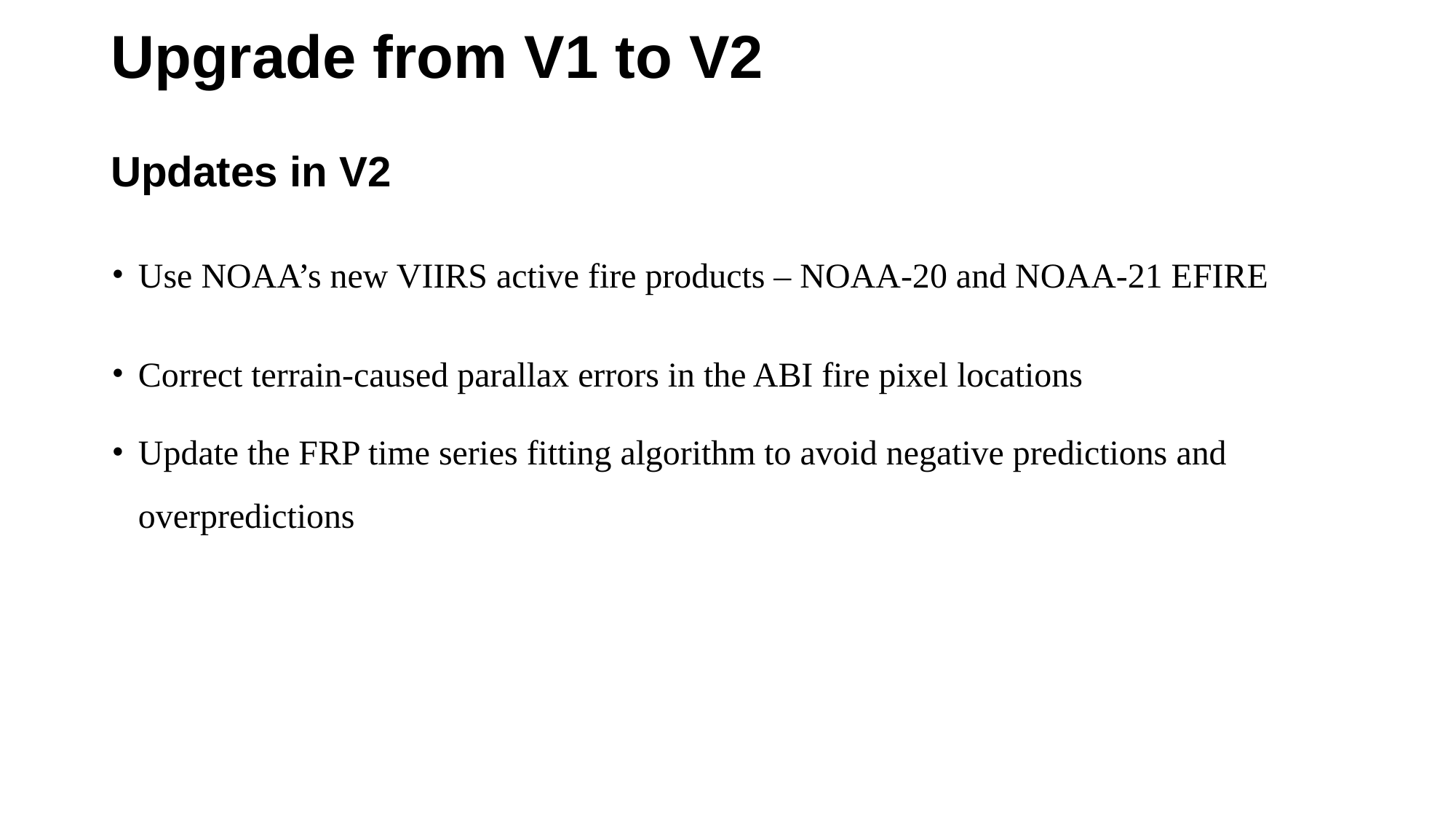

# Upgrade from V1 to V2
Updates in V2
Use NOAA’s new VIIRS active fire products – NOAA-20 and NOAA-21 EFIRE
Correct terrain-caused parallax errors in the ABI fire pixel locations
Update the FRP time series fitting algorithm to avoid negative predictions and overpredictions